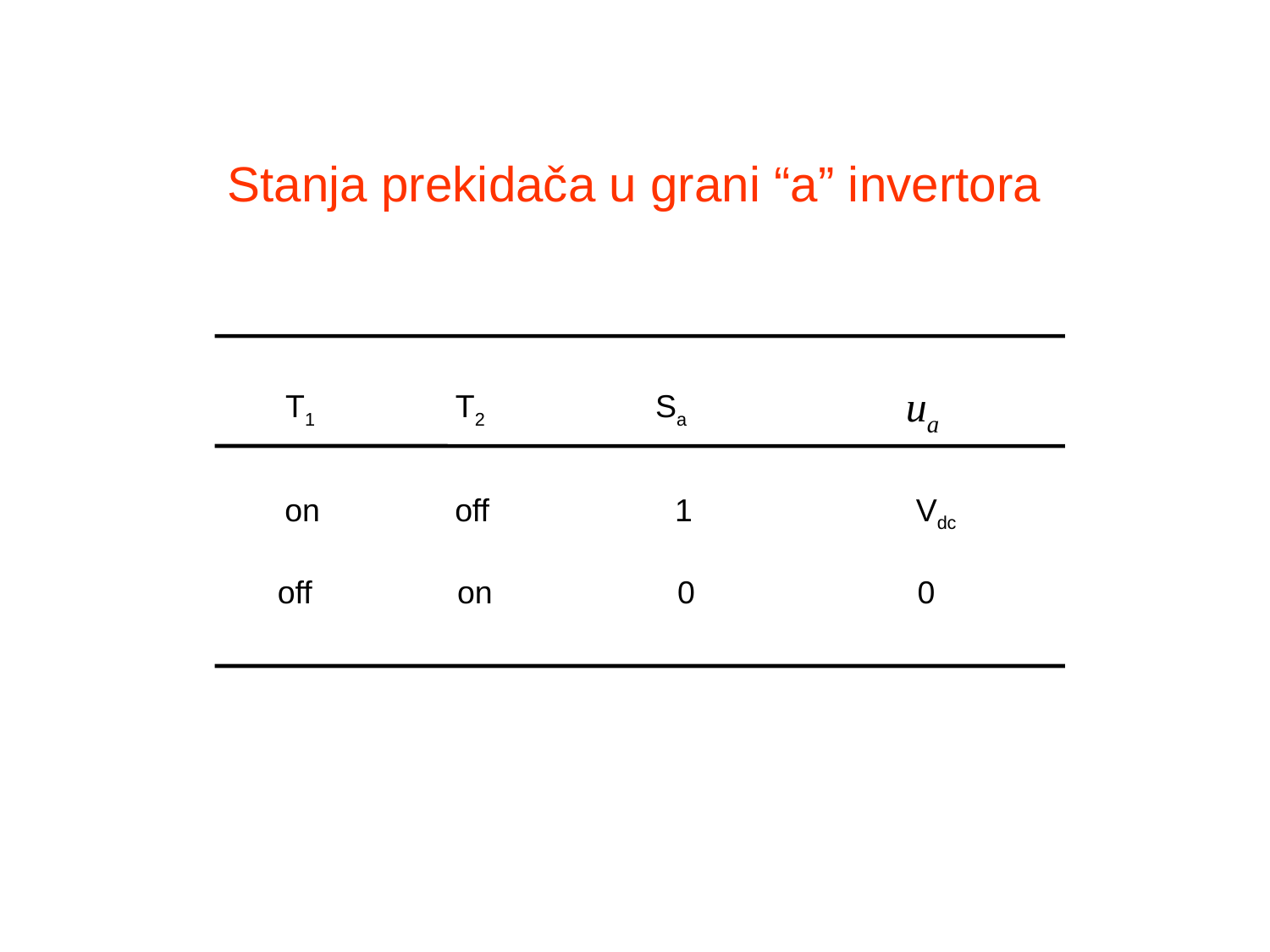

Stanja prekidača u grani “a” invertora

ua
T1
T2
Sa

on
off
1
Vdc
off
on
0
0